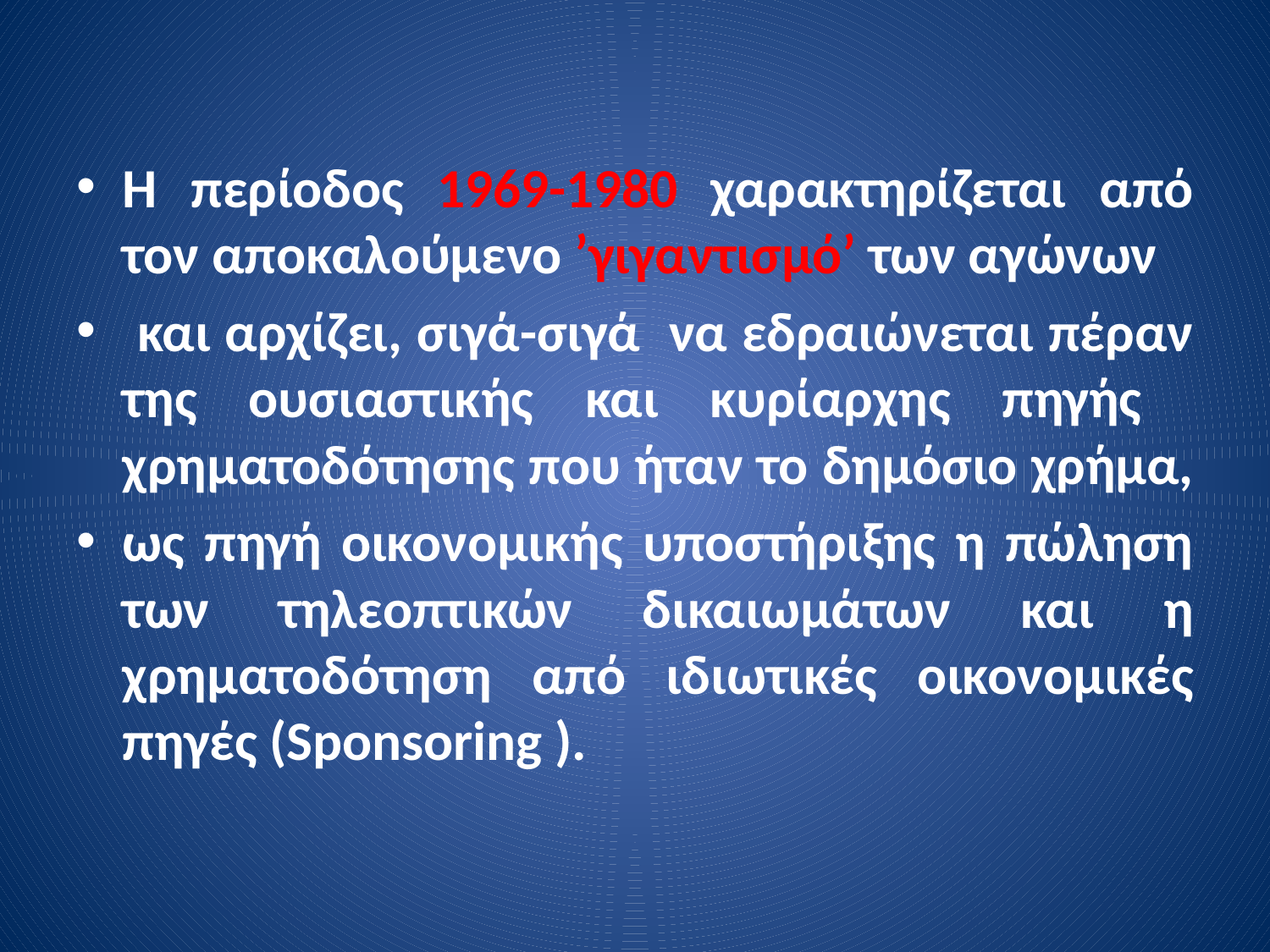

Η περίοδος 1969-1980 χαρακτηρίζεται από τον αποκαλούμενο ’γιγαντισμό’ των αγώνων
 και αρχίζει, σιγά-σιγά  να εδραιώνεται πέραν της ουσιαστικής και κυρίαρχης πηγής  χρηματοδότησης που ήταν το δημόσιο χρήμα,
ως πηγή οικονομικής υποστήριξης η πώληση των τηλεοπτικών δικαιωμάτων και η χρηματοδότηση από ιδιωτικές οικονομικές πηγές (Sponsoring ).